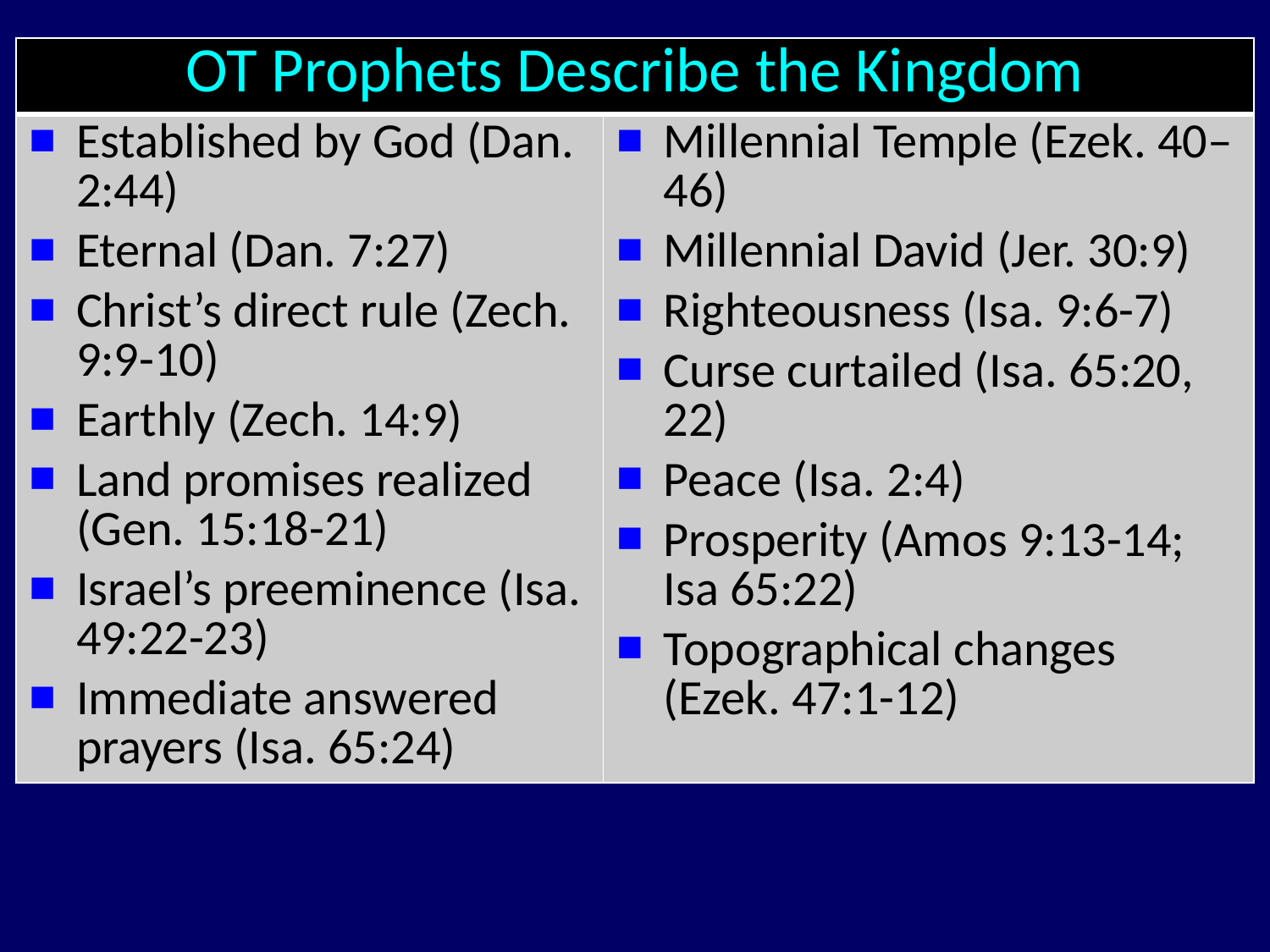

| OT Prophets Describe the Kingdom |  |
| --- | --- |
| Established by God (Dan. 2:44) Eternal (Dan. 7:27) Christ’s direct rule (Zech. 9:9-10) Earthly (Zech. 14:9) Land promises realized (Gen. 15:18-21) Israel’s preeminence (Isa. 49:22-23) Immediate answered prayers (Isa. 65:24) | Millennial Temple (Ezek. 40‒46) Millennial David (Jer. 30:9) Righteousness (Isa. 9:6-7) Curse curtailed (Isa. 65:20, 22) Peace (Isa. 2:4) Prosperity (Amos 9:13-14; Isa 65:22) Topographical changes (Ezek. 47:1-12) |